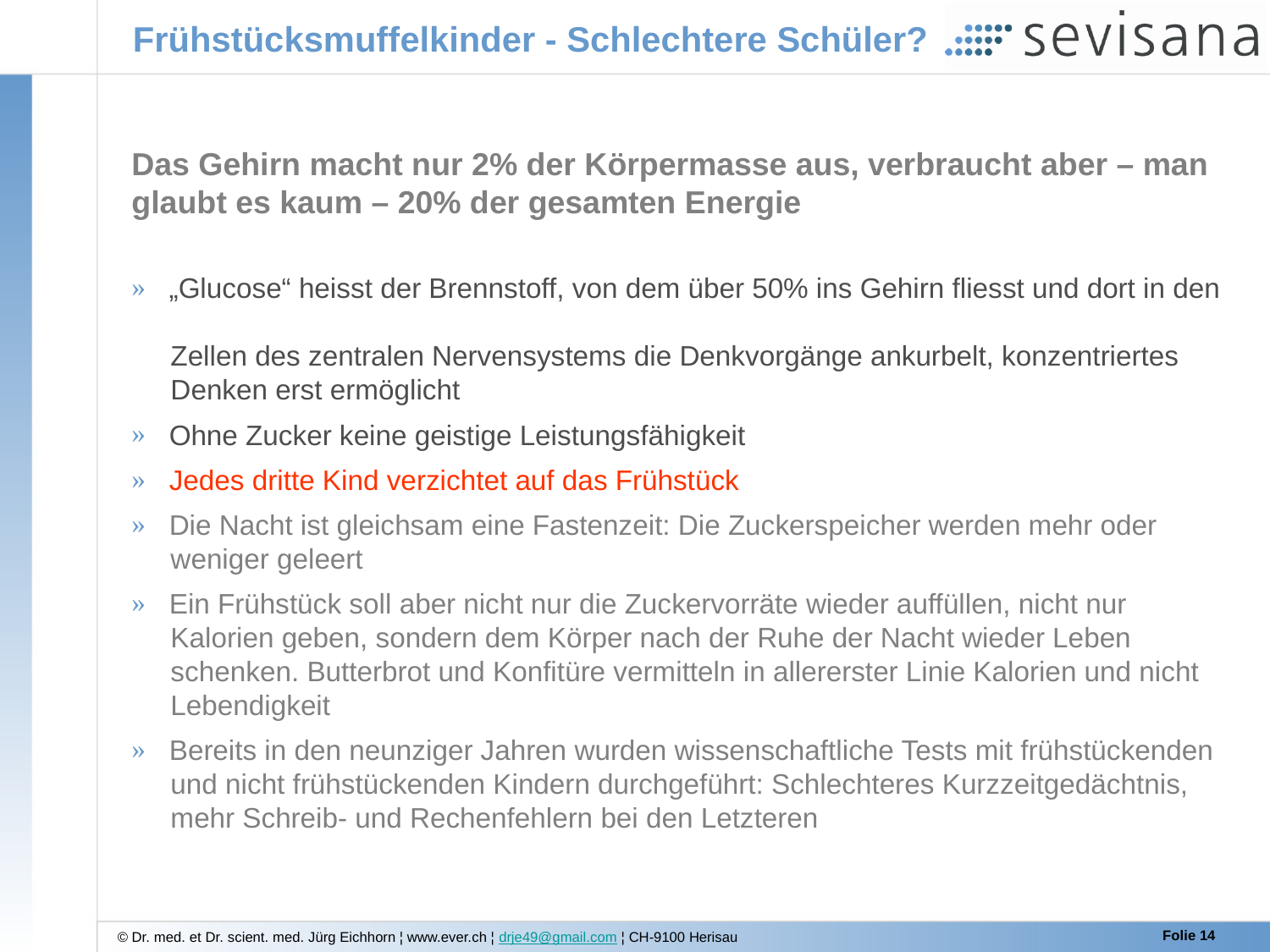

# Frühstücksmuffelkinder - Schlechtere Schüler?
Das Gehirn macht nur 2% der Körpermasse aus, verbraucht aber – man glaubt es kaum – 20% der gesamten Energie
   „Glucose“ heisst der Brennstoff, von dem über 50% ins Gehirn fliesst und dort in den
     Zellen des zentralen Nervensystems die Denkvorgänge ankurbelt, konzentriertes
     Denken erst ermöglicht
   Ohne Zucker keine geistige Leistungsfähigkeit
   Jedes dritte Kind verzichtet auf das Frühstück
   Die Nacht ist gleichsam eine Fastenzeit: Die Zuckerspeicher werden mehr oder
     weniger geleert
   Ein Frühstück soll aber nicht nur die Zuckervorräte wieder auffüllen, nicht nur
     Kalorien geben, sondern dem Körper nach der Ruhe der Nacht wieder Leben
     schenken. Butterbrot und Konfitüre vermitteln in allererster Linie Kalorien und nicht
     Lebendigkeit
   Bereits in den neunziger Jahren wurden wissenschaftliche Tests mit frühstückenden
     und nicht frühstückenden Kindern durchgeführt: Schlechteres Kurzzeitgedächtnis,
     mehr Schreib- und Rechenfehlern bei den Letzteren